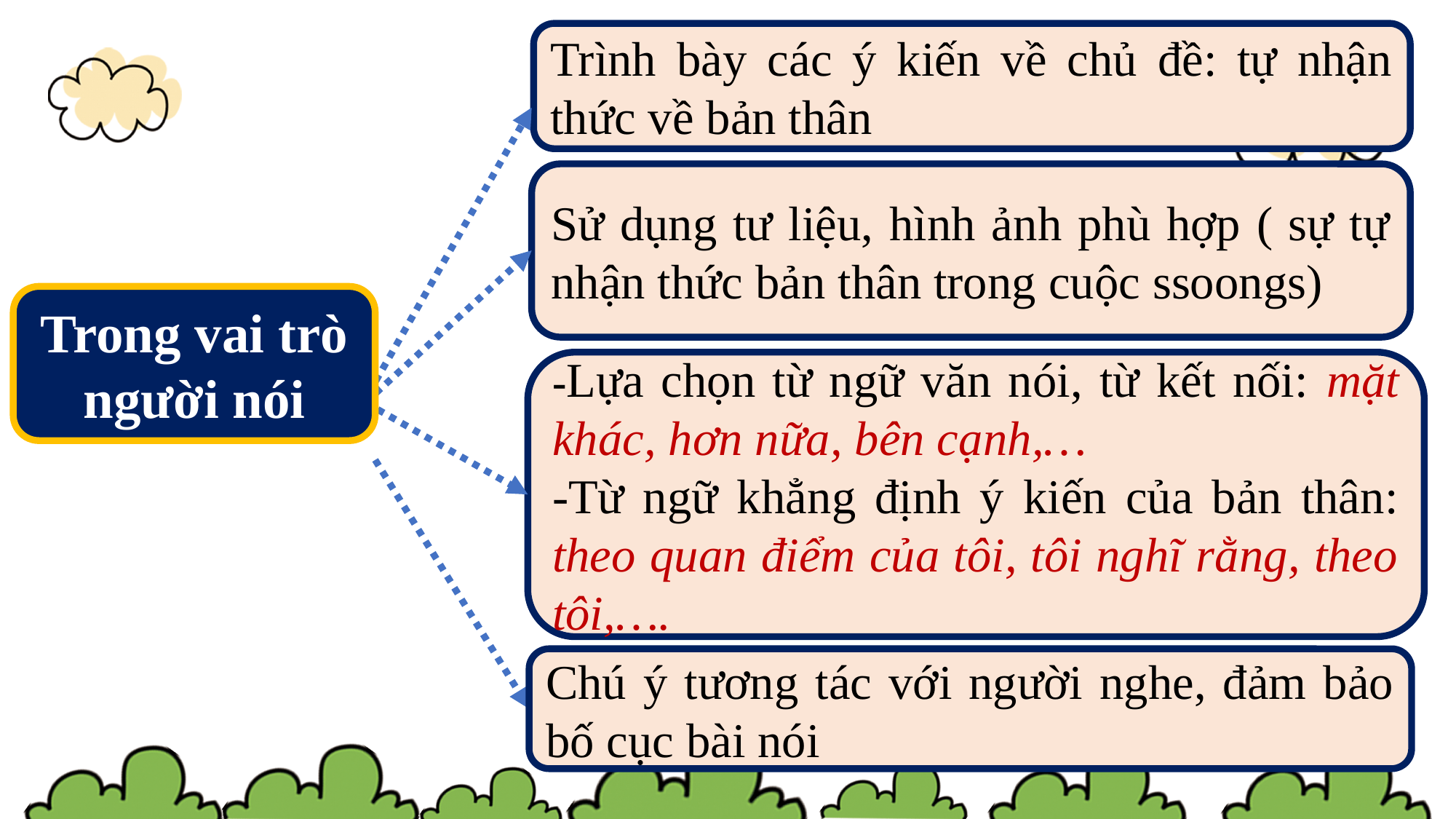

Trình bày các ý kiến về chủ đề: tự nhận thức về bản thân
Sử dụng tư liệu, hình ảnh phù hợp ( sự tự nhận thức bản thân trong cuộc ssoongs)
Trong vai trò người nói
-Lựa chọn từ ngữ văn nói, từ kết nối: mặt khác, hơn nữa, bên cạnh,…
-Từ ngữ khẳng định ý kiến của bản thân: theo quan điểm của tôi, tôi nghĩ rằng, theo tôi,….
Chú ý tương tác với người nghe, đảm bảo bố cục bài nói